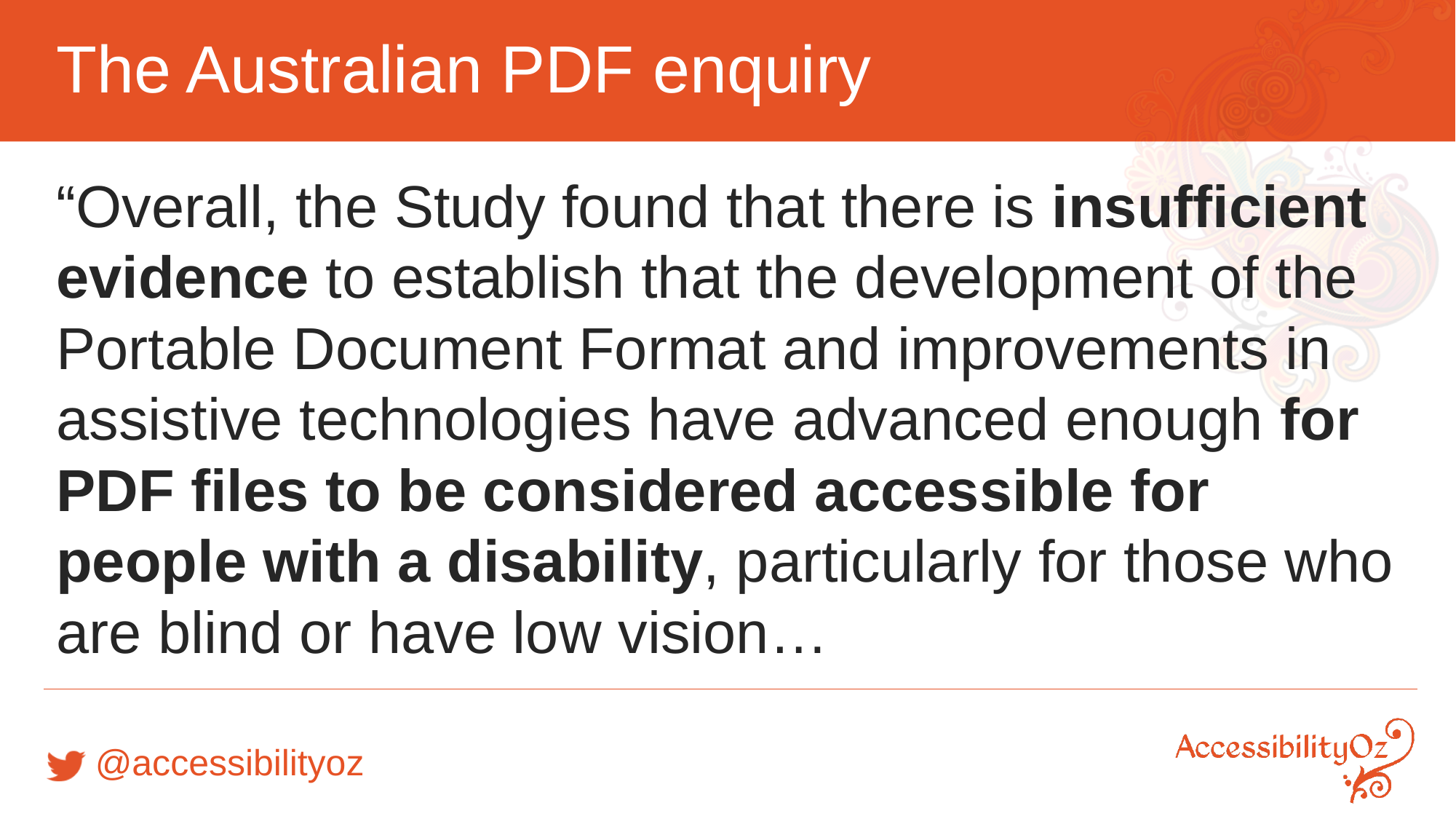

# The Australian PDF enquiry
“Overall, the Study found that there is insufficient evidence to establish that the development of the Portable Document Format and improvements in assistive technologies have advanced enough for PDF files to be considered accessible for people with a disability, particularly for those who are blind or have low vision…